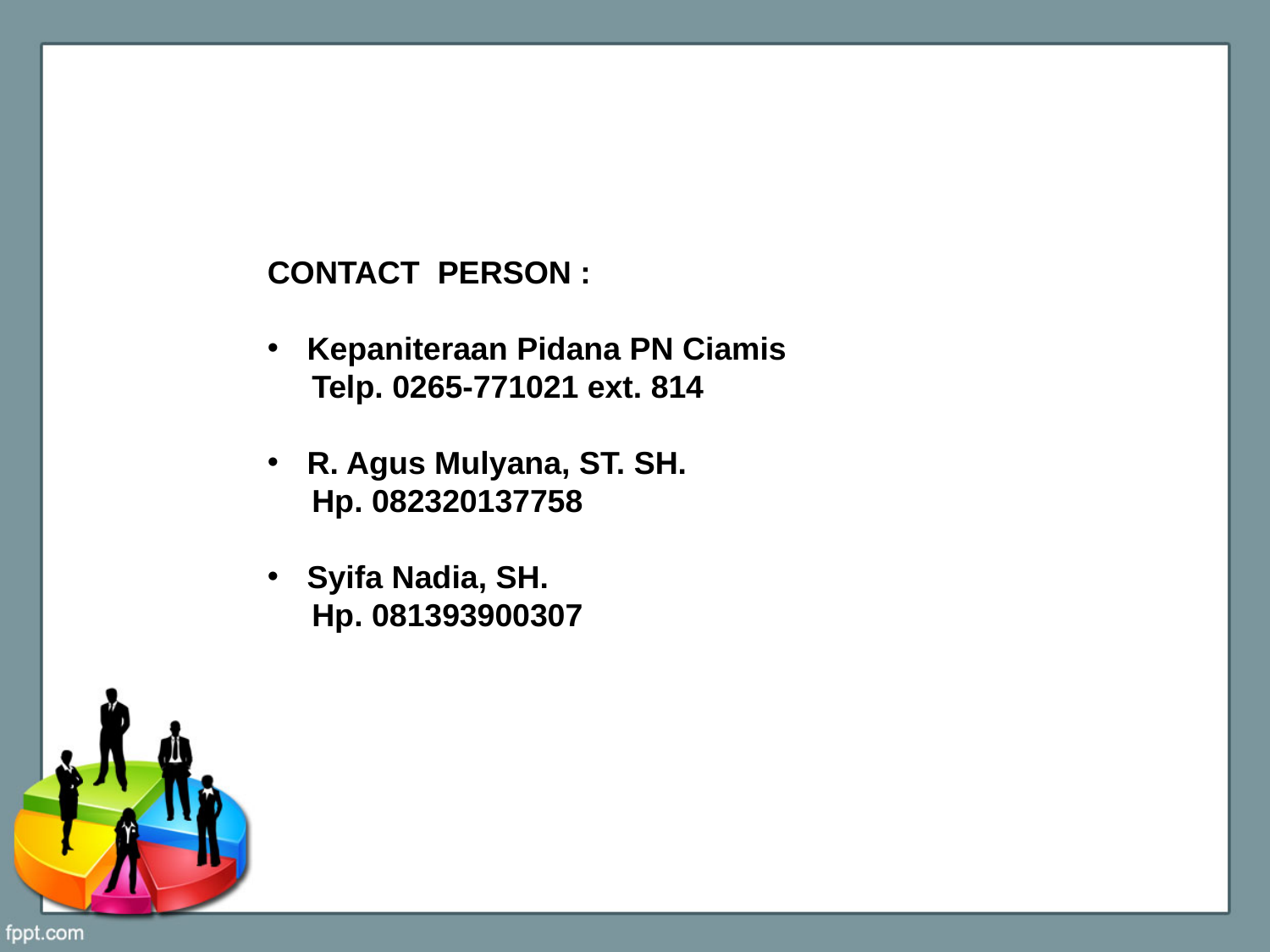

CONTACT  PERSON :

Kepaniteraan Pidana PN Ciamis
     Telp. 0265-771021 ext. 814

R. Agus Mulyana, ST. SH.
     Hp. 082320137758

Syifa Nadia, SH.
     Hp. 081393900307